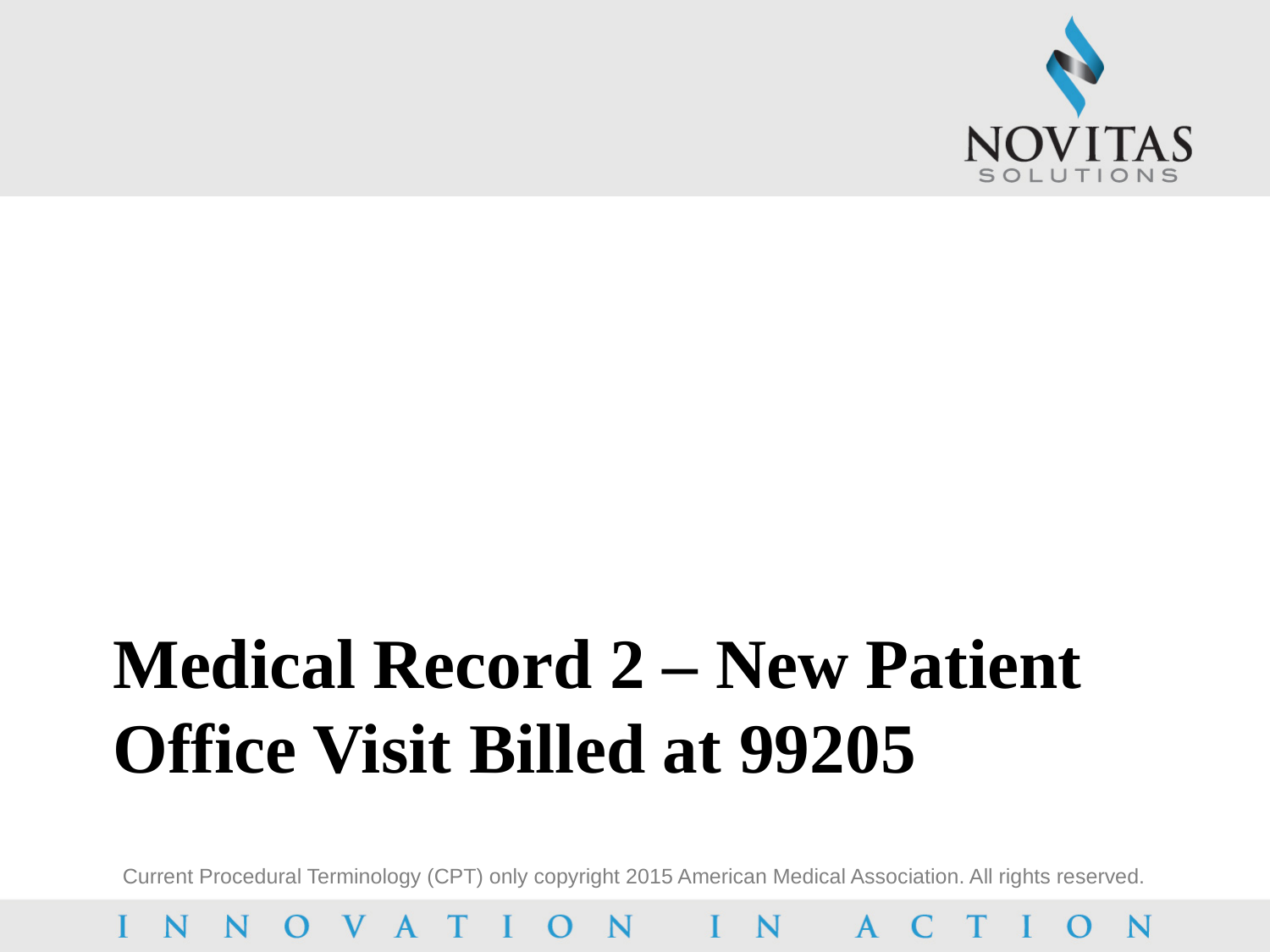

# Medical Record 2 – New Patient Office Visit Billed at 99205
Current Procedural Terminology (CPT) only copyright 2015 American Medical Association. All rights reserved.